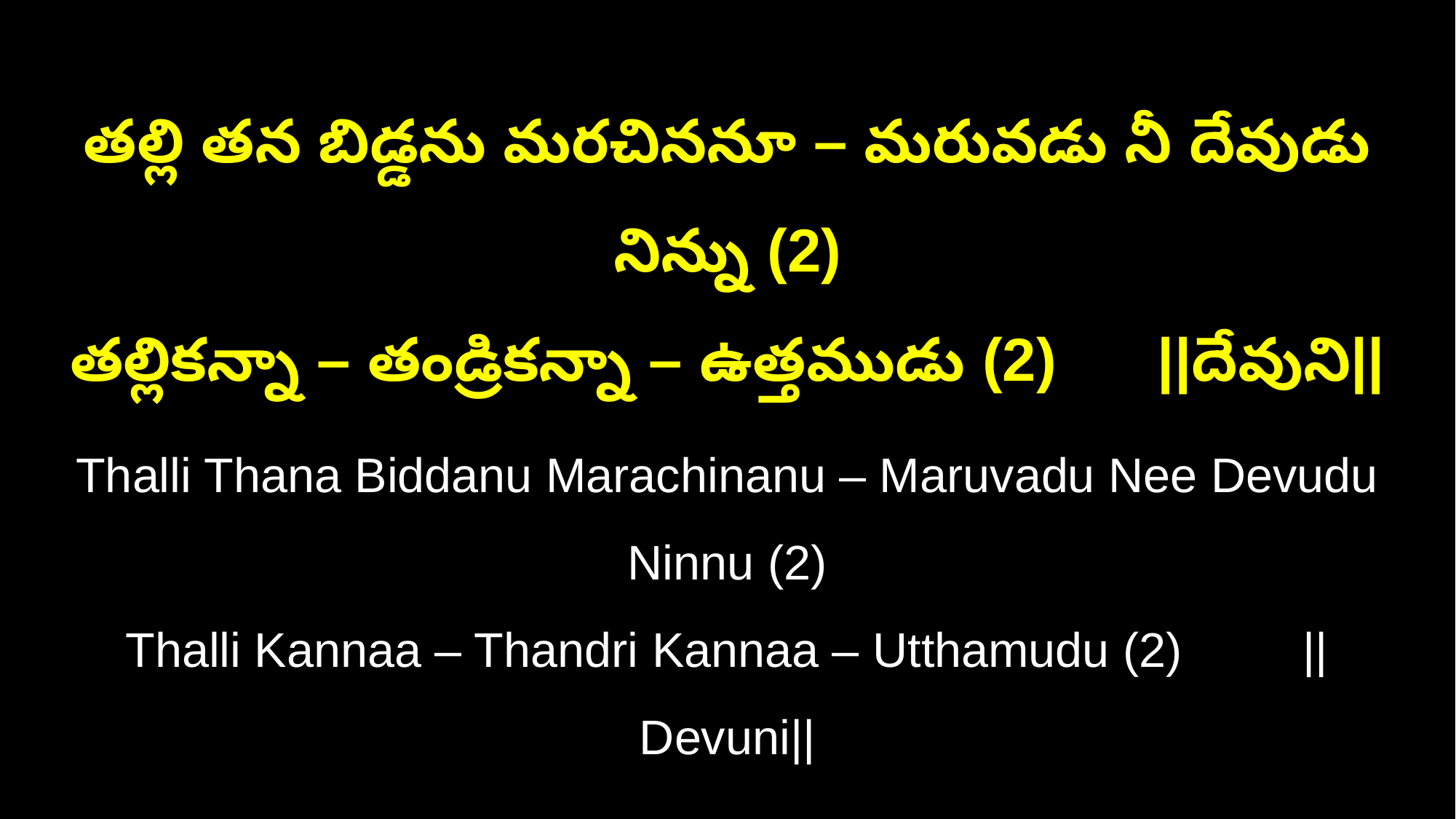

తల్లి తన బిడ్డను మరచిననూ – మరువడు నీ దేవుడు నిన్ను (2)
తల్లికన్నా – తండ్రికన్నా – ఉత్తముడు (2)      ||దేవుని||
Thalli Thana Biddanu Marachinanu – Maruvadu Nee Devudu Ninnu (2)
Thalli Kannaa – Thandri Kannaa – Utthamudu (2)         ||Devuni||